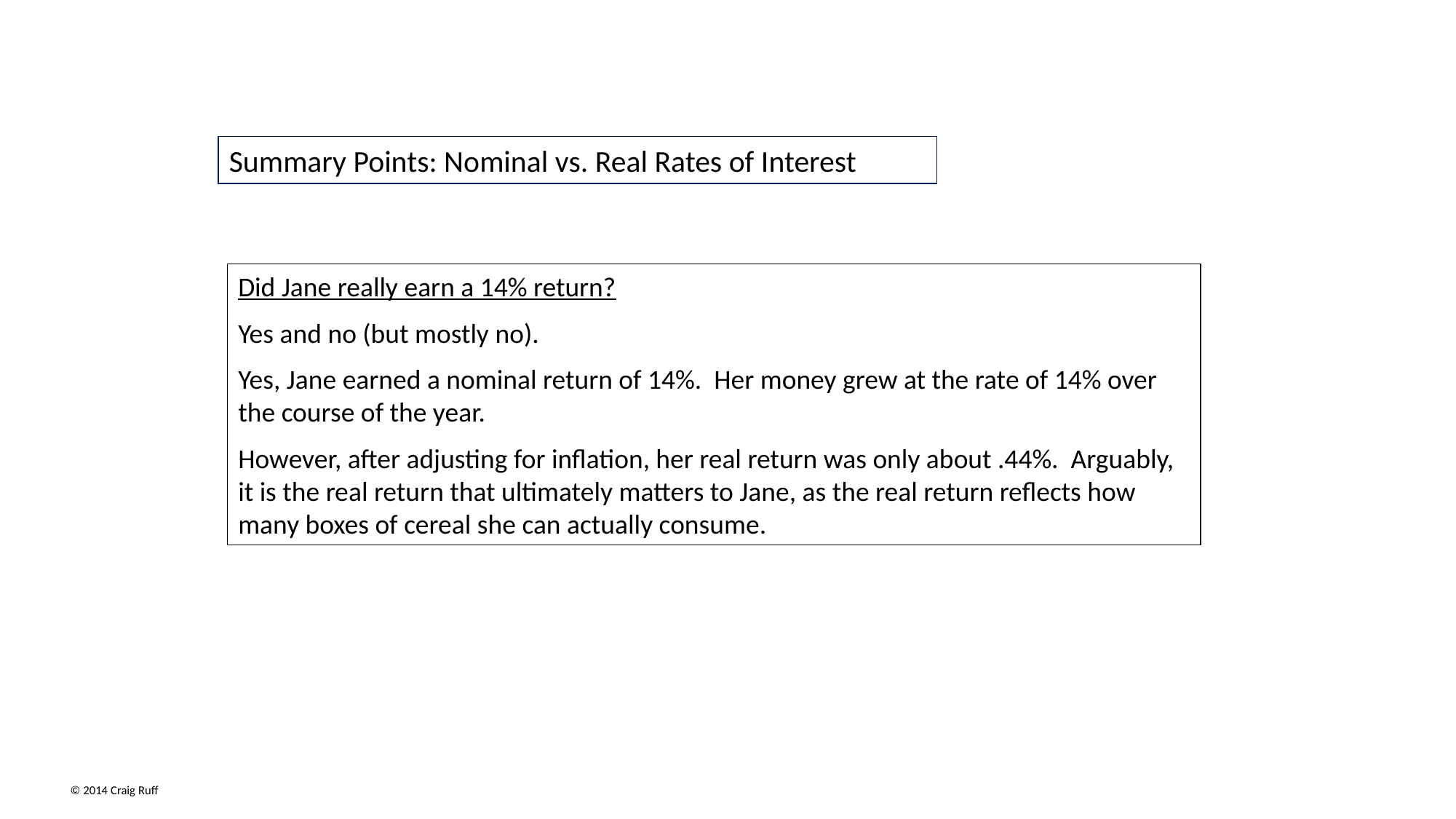

Summary Points: Nominal vs. Real Rates of Interest
Did Jane really earn a 14% return?
Yes and no (but mostly no).
Yes, Jane earned a nominal return of 14%.  Her money grew at the rate of 14% over the course of the year.
However, after adjusting for inflation, her real return was only about .44%.  Arguably, it is the real return that ultimately matters to Jane, as the real return reflects how many boxes of cereal she can actually consume.
© 2014 Craig Ruff